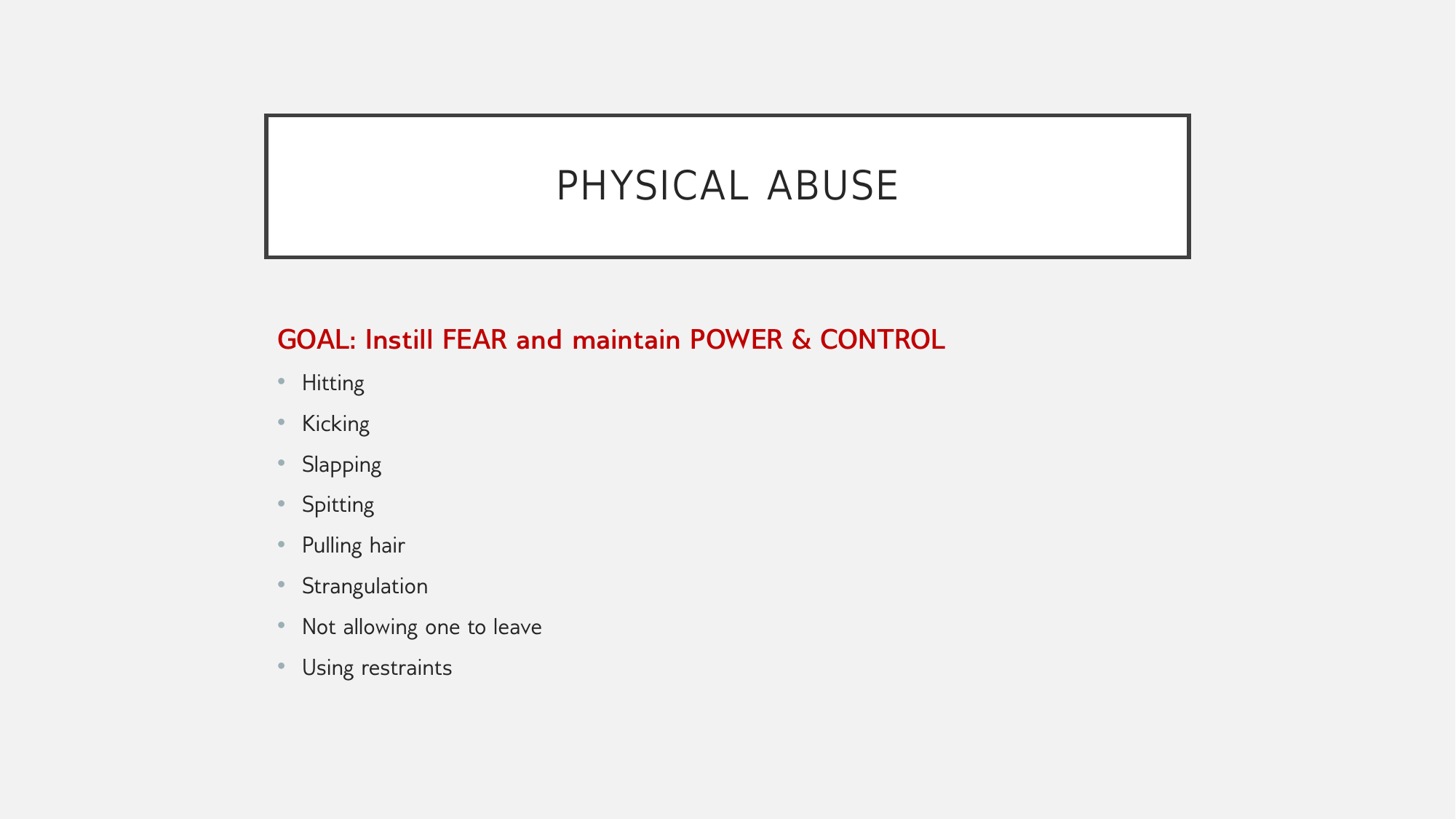

# Physical abuse
GOAL: Instill FEAR and maintain POWER & CONTROL
Hitting
Kicking
Slapping
Spitting
Pulling hair
Strangulation
Not allowing one to leave
Using restraints